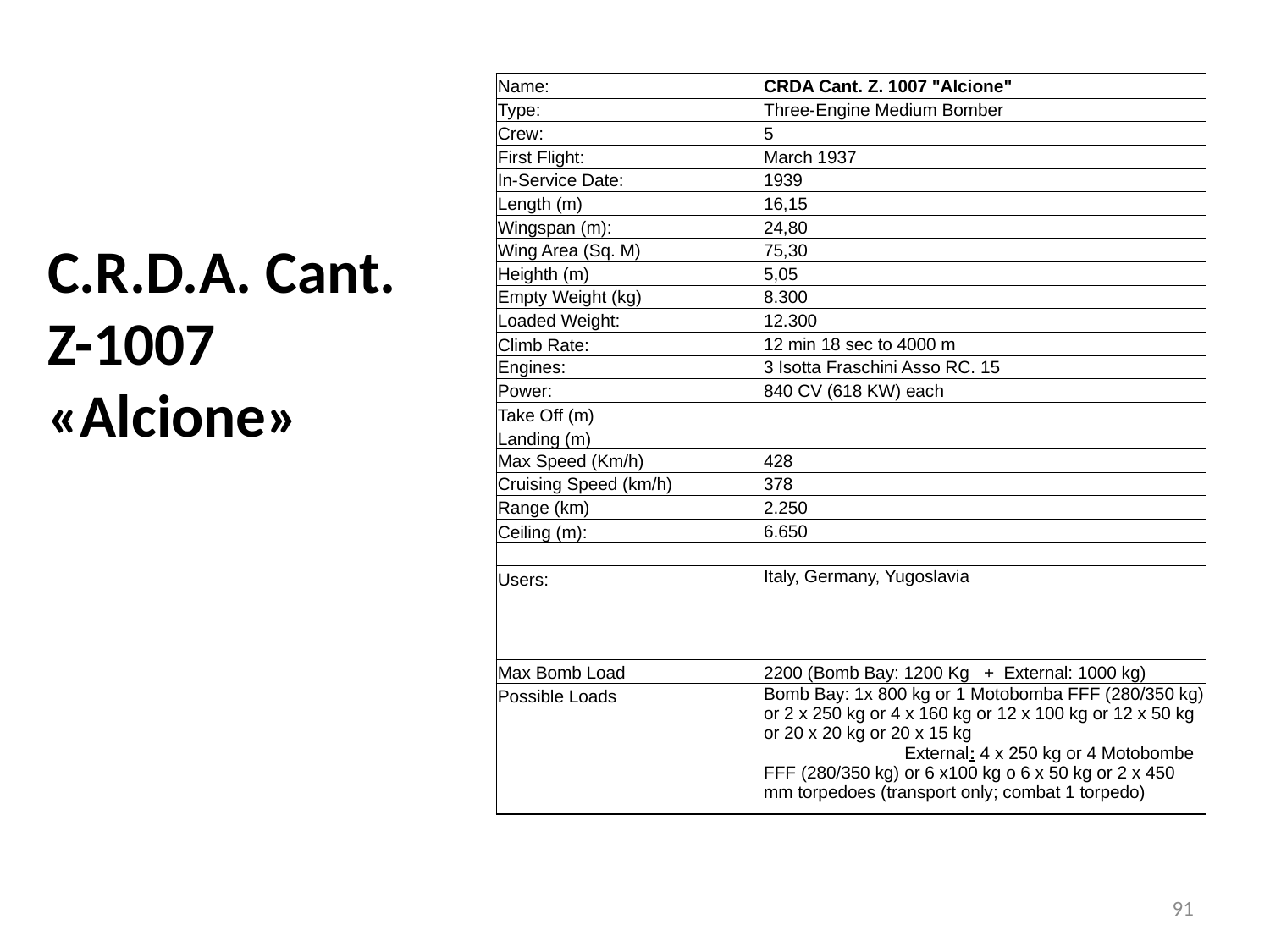

| Name: |  |  | CRDA Cant. Z. 1007 "Alcione" |  |  |  |  |
| --- | --- | --- | --- | --- | --- | --- | --- |
| Type: |  |  | Three-Engine Medium Bomber |  |  |  |  |
| Crew: |  |  | 5 |  |  |  |  |
| First Flight: |  |  | March 1937 |  |  |  |  |
| In-Service Date: |  |  | 1939 |  |  |  |  |
| Length (m) |  |  | 16,15 |  |  |  |  |
| Wingspan (m): |  |  | 24,80 |  |  |  |  |
| Wing Area (Sq. M) |  |  | 75,30 |  |  |  |  |
| Heighth (m) |  |  | 5,05 |  |  |  |  |
| Empty Weight (kg) |  |  | 8.300 |  |  |  |  |
| Loaded Weight: |  |  | 12.300 |  |  |  |  |
| Climb Rate: |  |  | 12 min 18 sec to 4000 m |  |  |  |  |
| Engines: |  |  | 3 Isotta Fraschini Asso RC. 15 |  |  |  |  |
| Power: |  |  | 840 CV (618 KW) each |  |  |  |  |
| Take Off (m) |  |  |  |  |  |  |  |
| Landing (m) |  |  |  |  |  |  |  |
| Max Speed (Km/h) |  |  | 428 |  |  |  |  |
| Cruising Speed (km/h) |  |  | 378 |  |  |  |  |
| Range (km) |  |  | 2.250 |  |  |  |  |
| Ceiling (m): |  |  | 6.650 |  |  |  |  |
|  |  |  |  |  |  |  |  |
| Users: |  |  | Italy, Germany, Yugoslavia |  |  |  |  |
|  |  |  |  |  |  |  |  |
|  |  |  |  |  |  |  |  |
|  |  |  |  |  |  |  |  |
| Max Bomb Load |  |  | 2200 (Bomb Bay: 1200 Kg + External: 1000 kg) |  |  |  |  |
| Possible Loads |  |  | Bomb Bay: 1x 800 kg or 1 Motobomba FFF (280/350 kg) or 2 x 250 kg or 4 x 160 kg or 12 x 100 kg or 12 x 50 kg or 20 x 20 kg or 20 x 15 kg External: 4 x 250 kg or 4 Motobombe FFF (280/350 kg) or 6 x100 kg o 6 x 50 kg or 2 x 450 mm torpedoes (transport only; combat 1 torpedo) |  |  |  |  |
|  |  |  |  |  |  |  |  |
|  |  |  |  |  |  |  |  |
|  |  |  |  |  |  |  |  |
|  |  |  |  |  |  |  |  |
# C.R.D.A. Cant.     Z-1007 «Alcione»
91